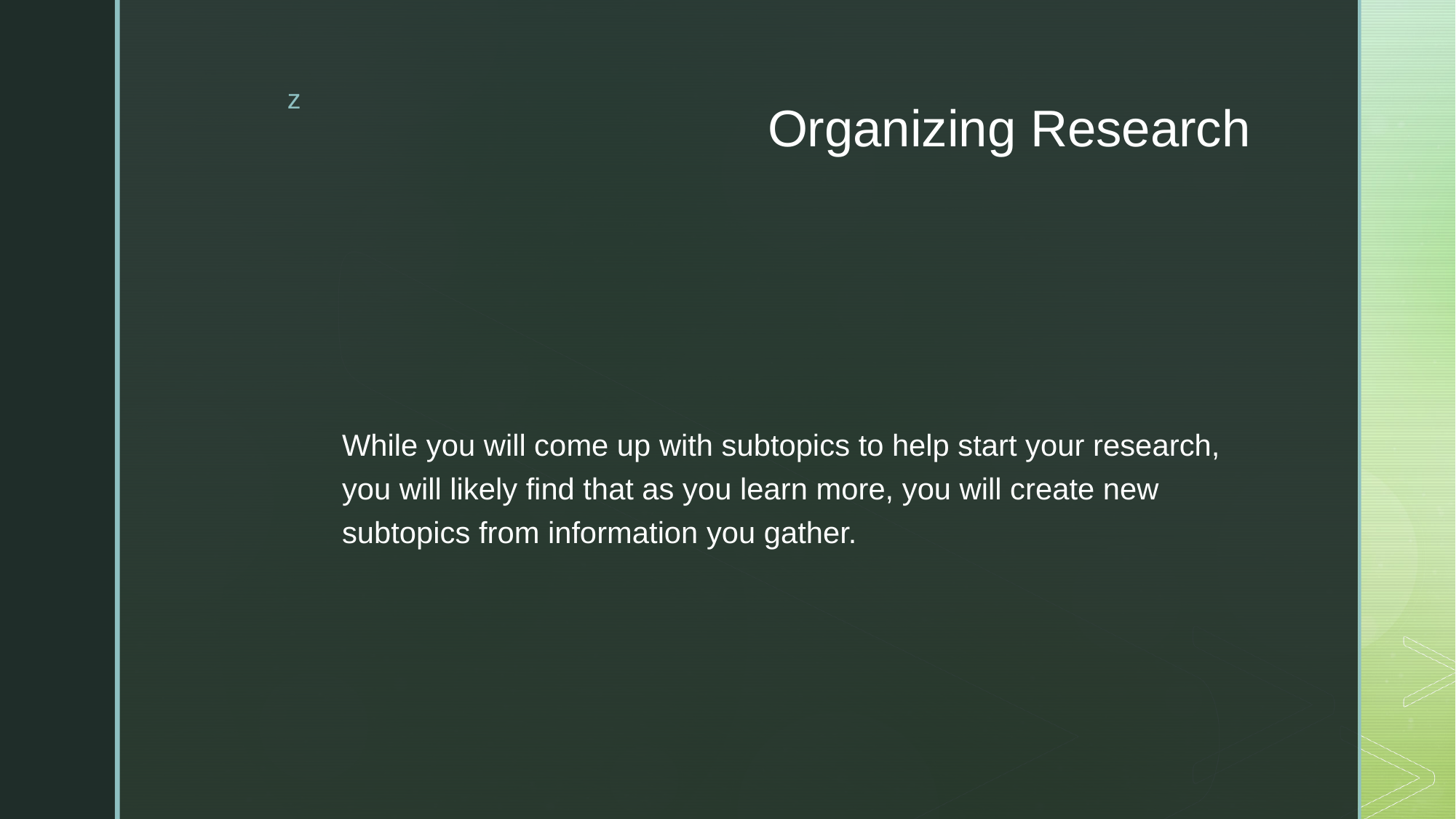

# Organizing Research
While you will come up with subtopics to help start your research, you will likely find that as you learn more, you will create new subtopics from information you gather.